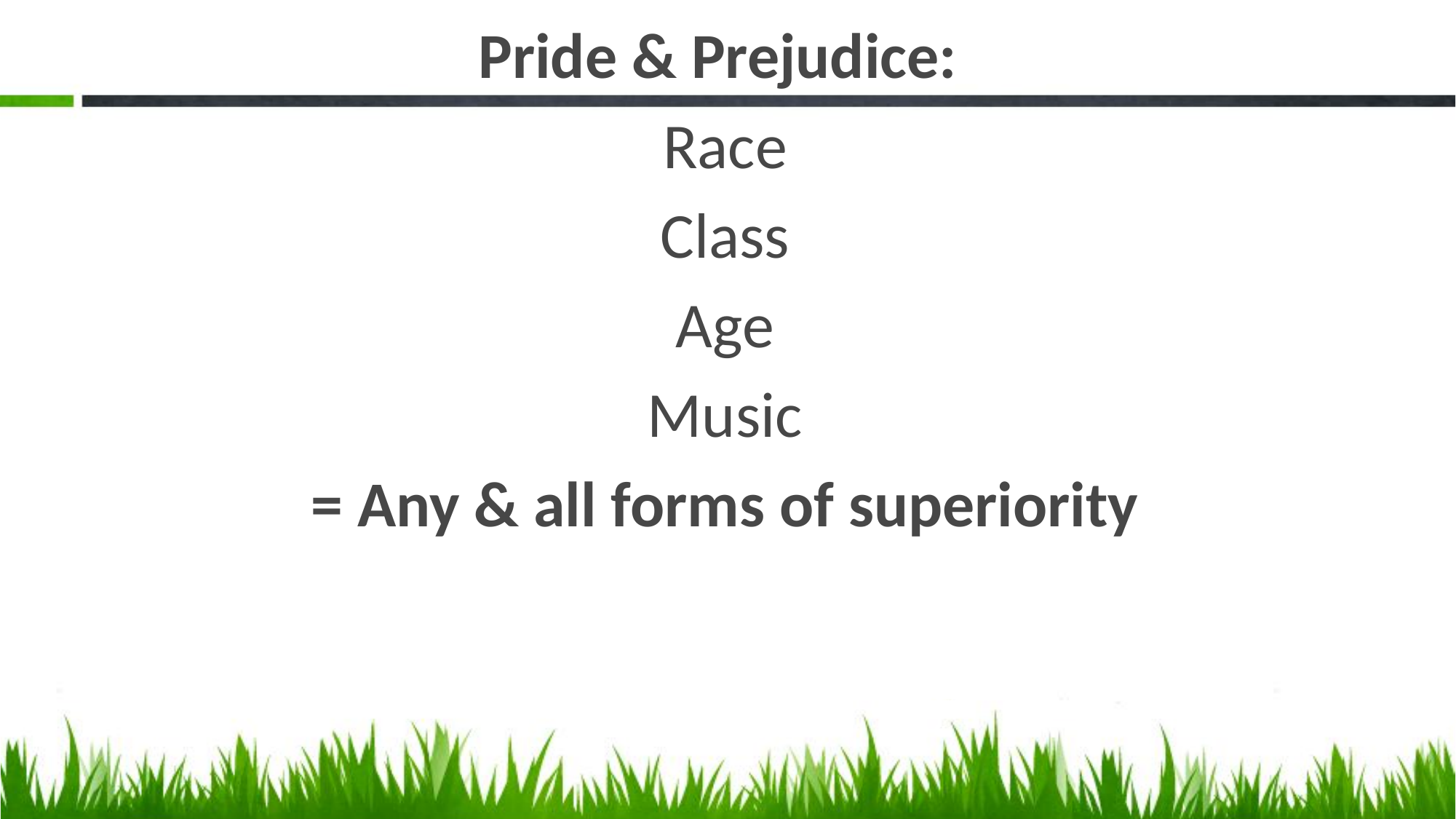

#
Pride & Prejudice:
Race
Class
Age
Music
= Any & all forms of superiority